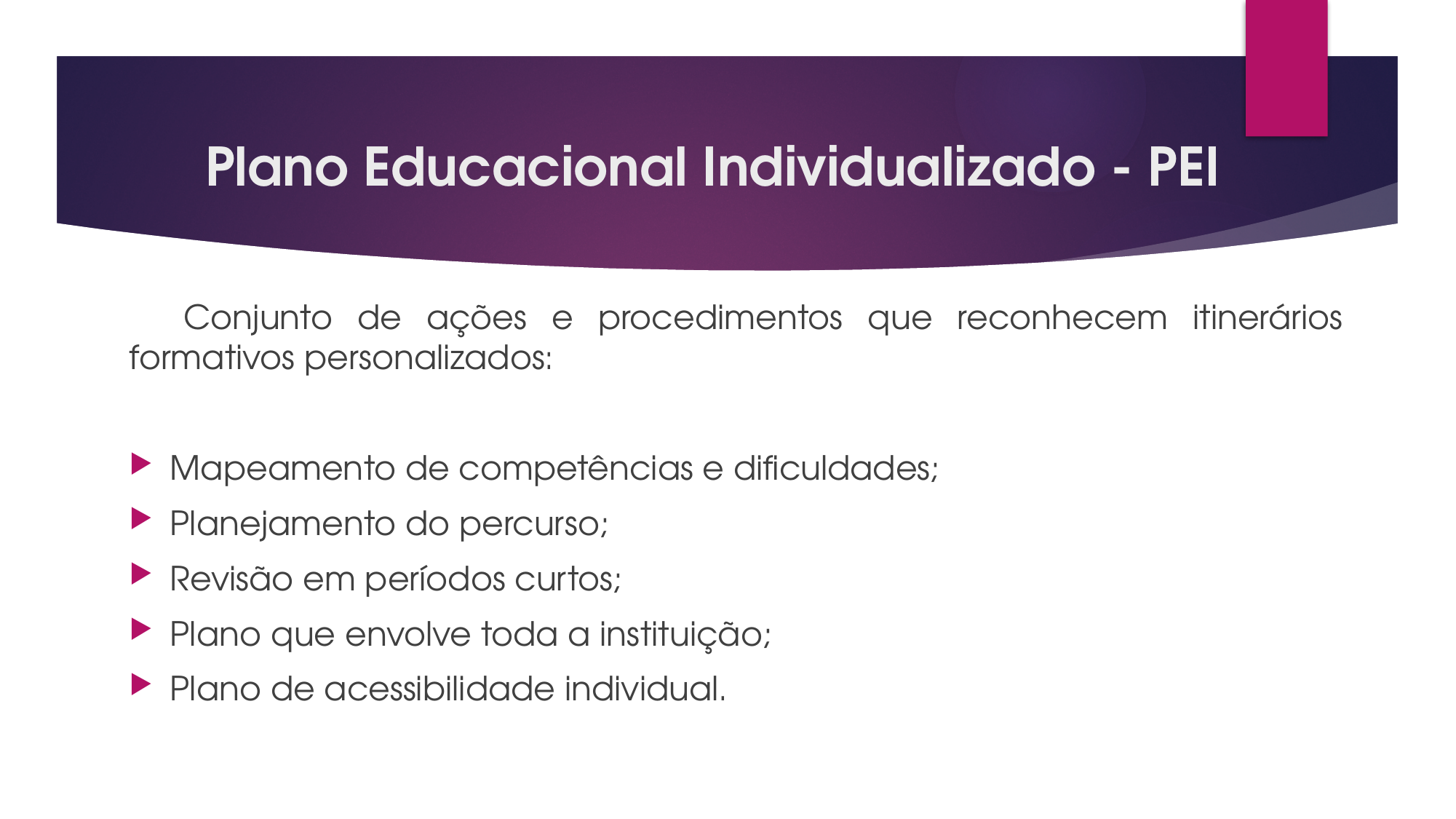

# Plano Educacional Individualizado - PEI
Conjunto de ações e procedimentos que reconhecem itinerários formativos personalizados:

Mapeamento de competências e dificuldades;
Planejamento do percurso;
Revisão em períodos curtos;
Plano que envolve toda a instituição;
Plano de acessibilidade individual.